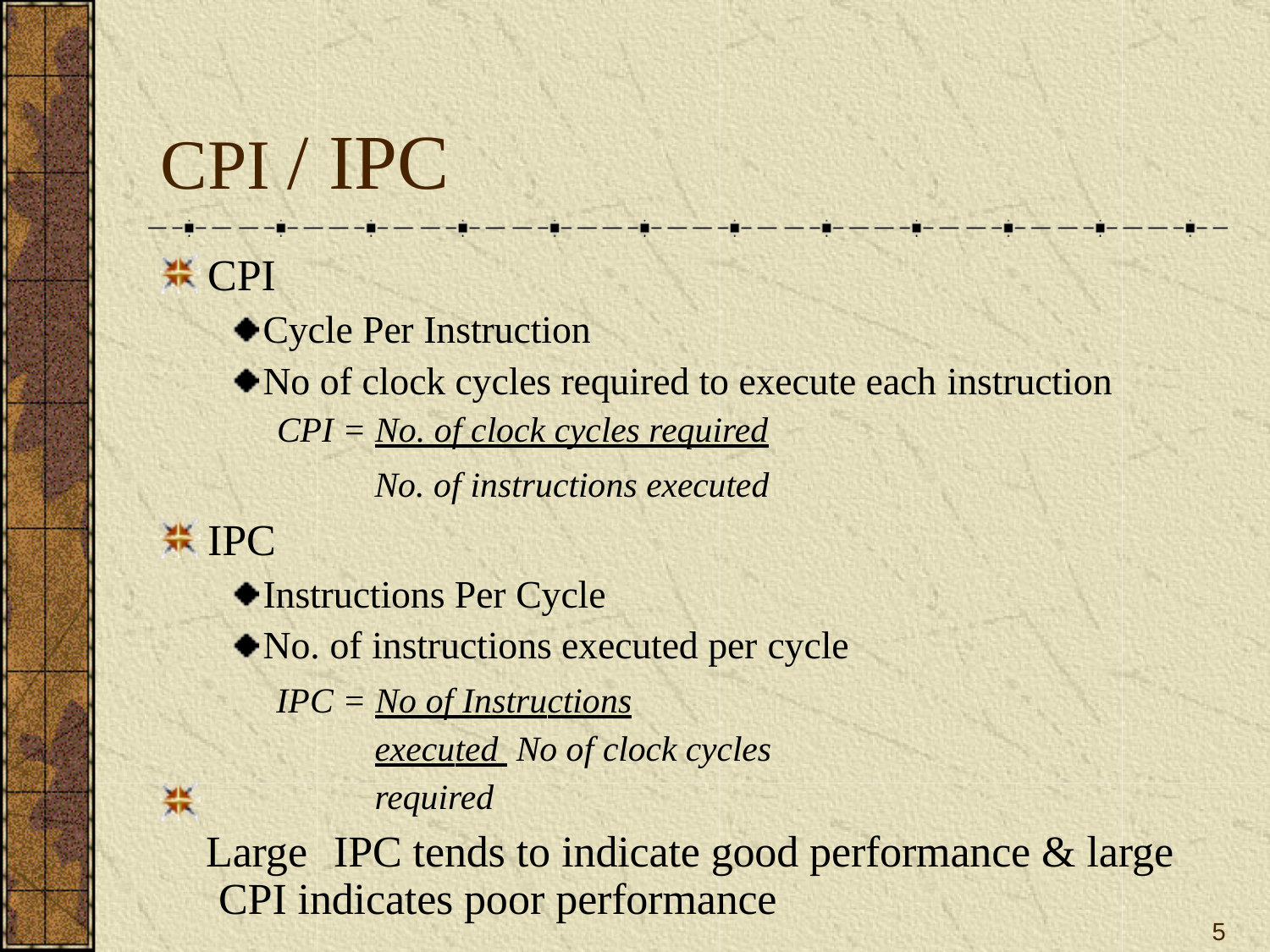

# CPI / IPC

CPI
Cycle Per Instruction
No of clock cycles required to execute each instruction
CPI = No. of clock cycles required
No. of instructions executed
IPC
Instructions Per Cycle
No. of instructions executed per cycle
IPC = No of Instructions	executed  No of clock cycles required
Large	IPC tends to indicate good performance & large  CPI indicates poor performance

5